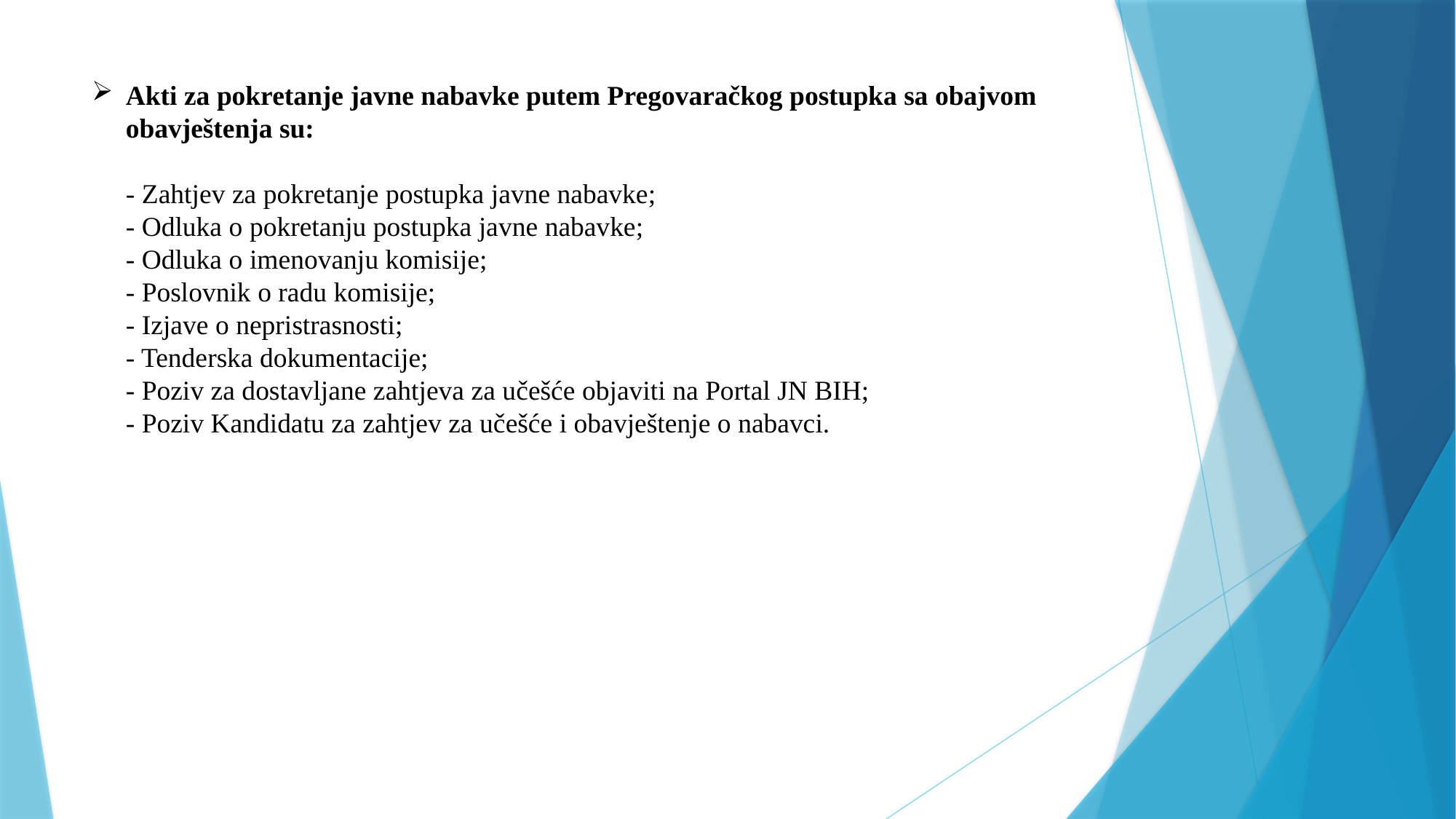

# Akti za pokretanje javne nabavke putem Pregovaračkog postupka sa obajvom obavještenja su: - Zahtjev za pokretanje postupka javne nabavke; - Odluka o pokretanju postupka javne nabavke; - Odluka o imenovanju komisije; - Poslovnik o radu komisije; - Izjave o nepristrasnosti; - Tenderska dokumentacije; - Poziv za dostavljane zahtjeva za učešće objaviti na Portal JN BIH; - Poziv Kandidatu za zahtjev za učešće i obavještenje o nabavci.